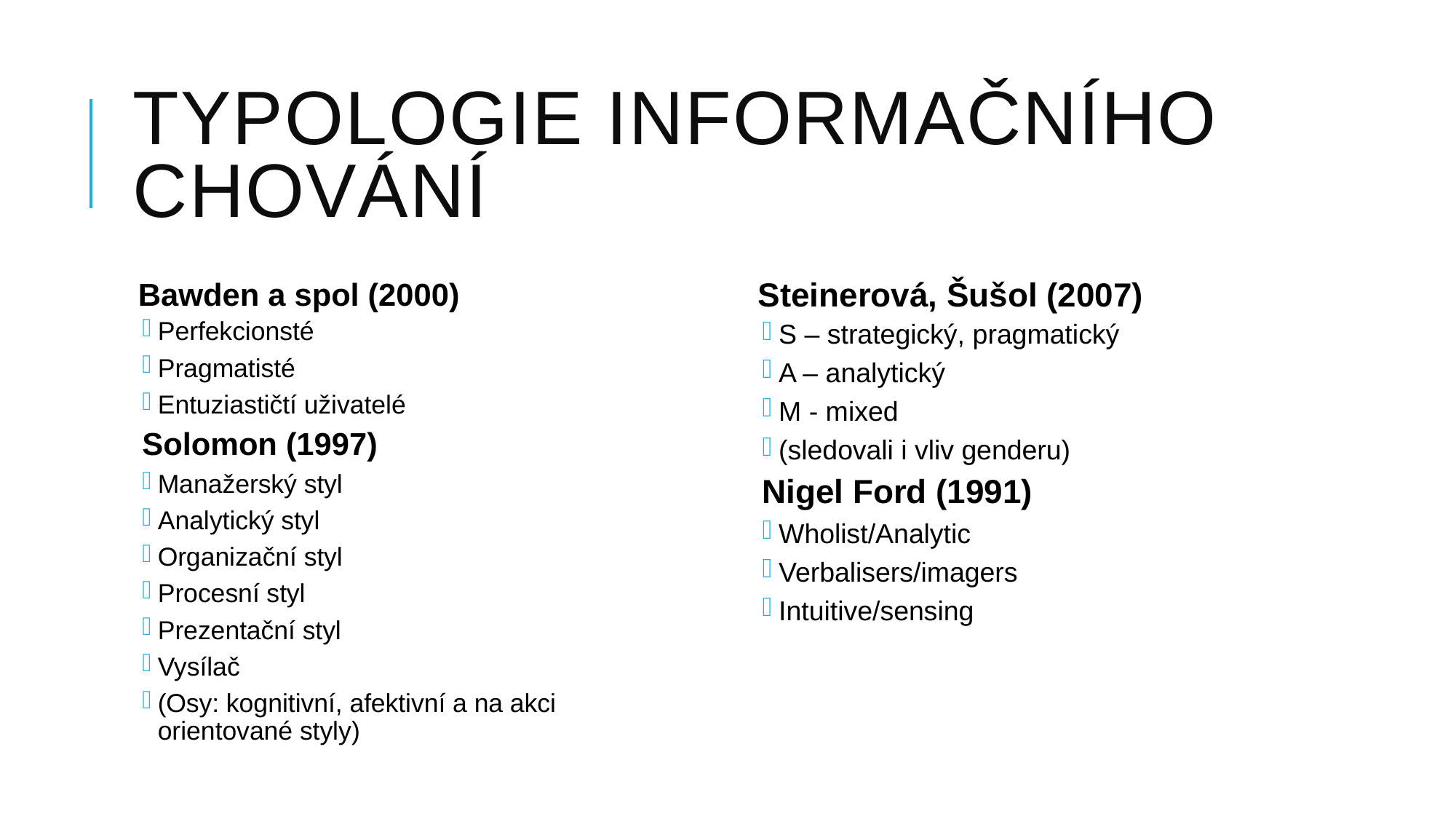

# Typologie informačního chování
Bawden a spol (2000)
Perfekcionsté
Pragmatisté
Entuziastičtí uživatelé
Solomon (1997)
Manažerský styl
Analytický styl
Organizační styl
Procesní styl
Prezentační styl
Vysílač
(Osy: kognitivní, afektivní a na akci orientované styly)
Steinerová, Šušol (2007)
S – strategický, pragmatický
A – analytický
M - mixed
(sledovali i vliv genderu)
Nigel Ford (1991)
Wholist/Analytic
Verbalisers/imagers
Intuitive/sensing